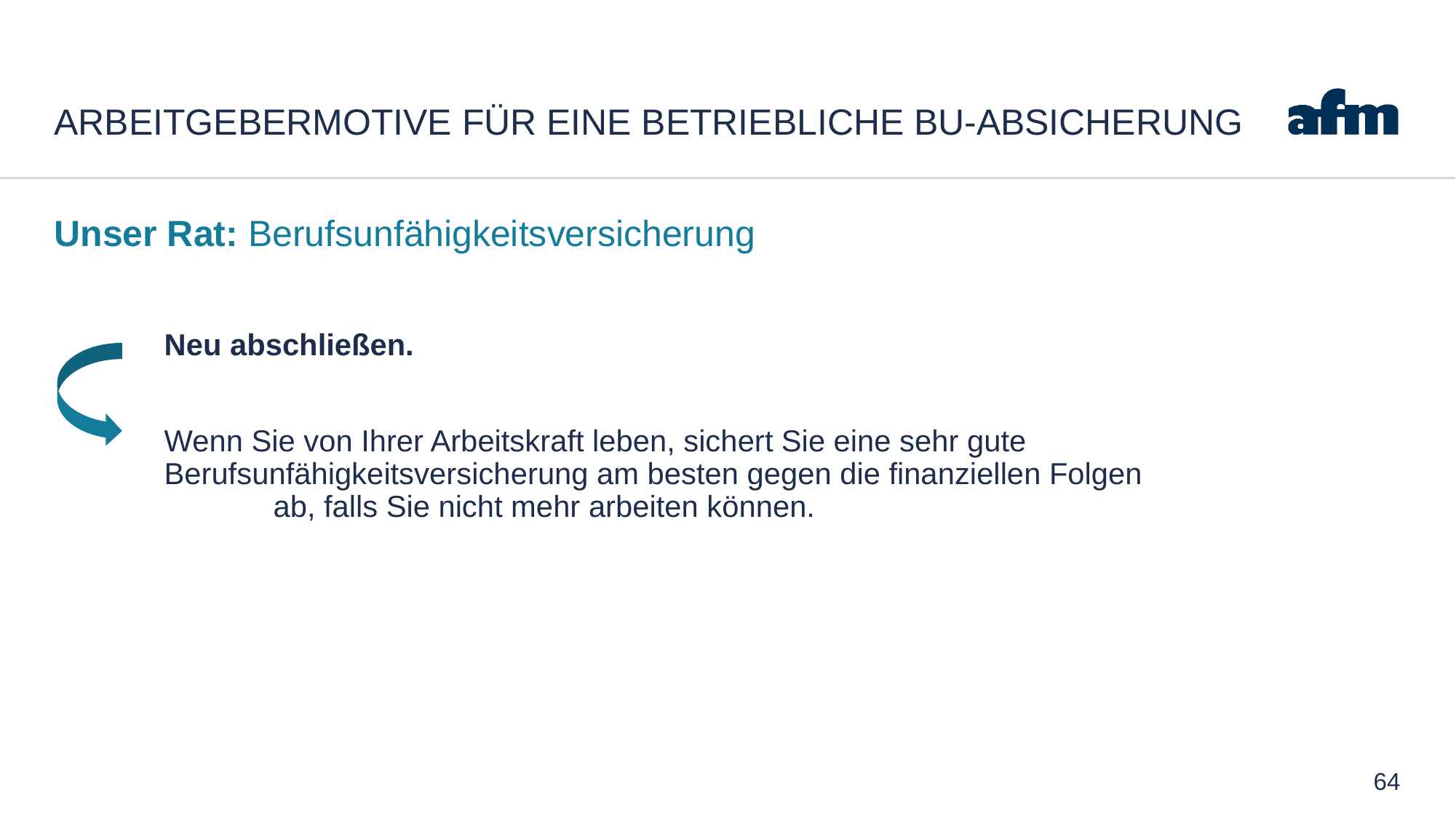

# ARBEITGEBERMOTIVE FÜR EINE BETRIEBLICHE BU-ABSICHERUNG
Unser Rat: Berufsunfähigkeitsversicherung

	Neu abschließen.

	Wenn Sie von Ihrer Arbeitskraft leben, sichert Sie eine sehr gute 					Berufsunfähigkeitsversicherung am besten gegen die finanziellen Folgen 				ab, falls Sie nicht mehr arbeiten können.

64